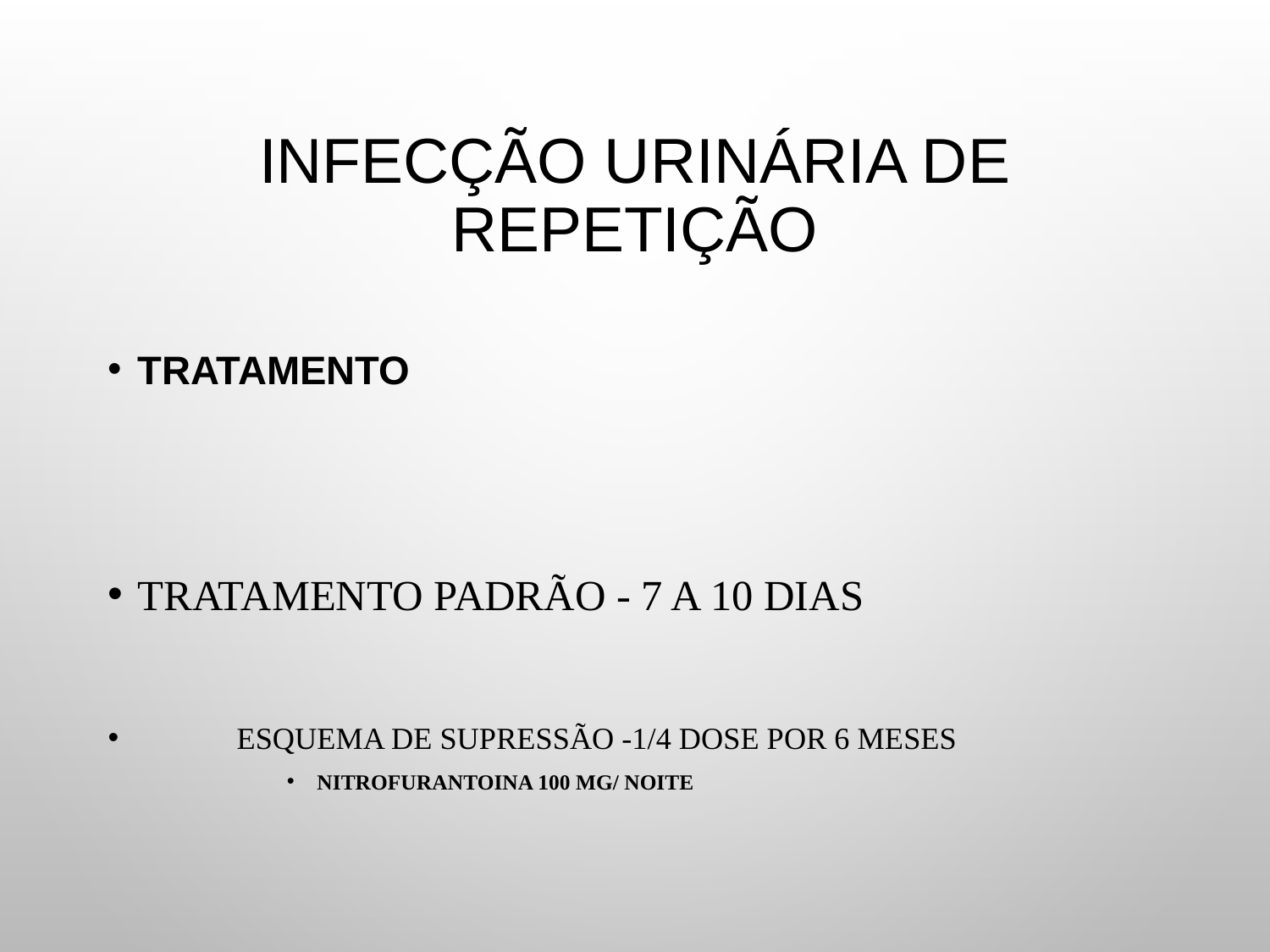

# Infecção Urinária de Repetição
Tratamento

	TRATAMENTO PADRÃO - 7 A 10 DIAS

             esquema de Supressão -1/4 dose por 6 meses
NITROFURANTOINA 100 MG/ NOITE